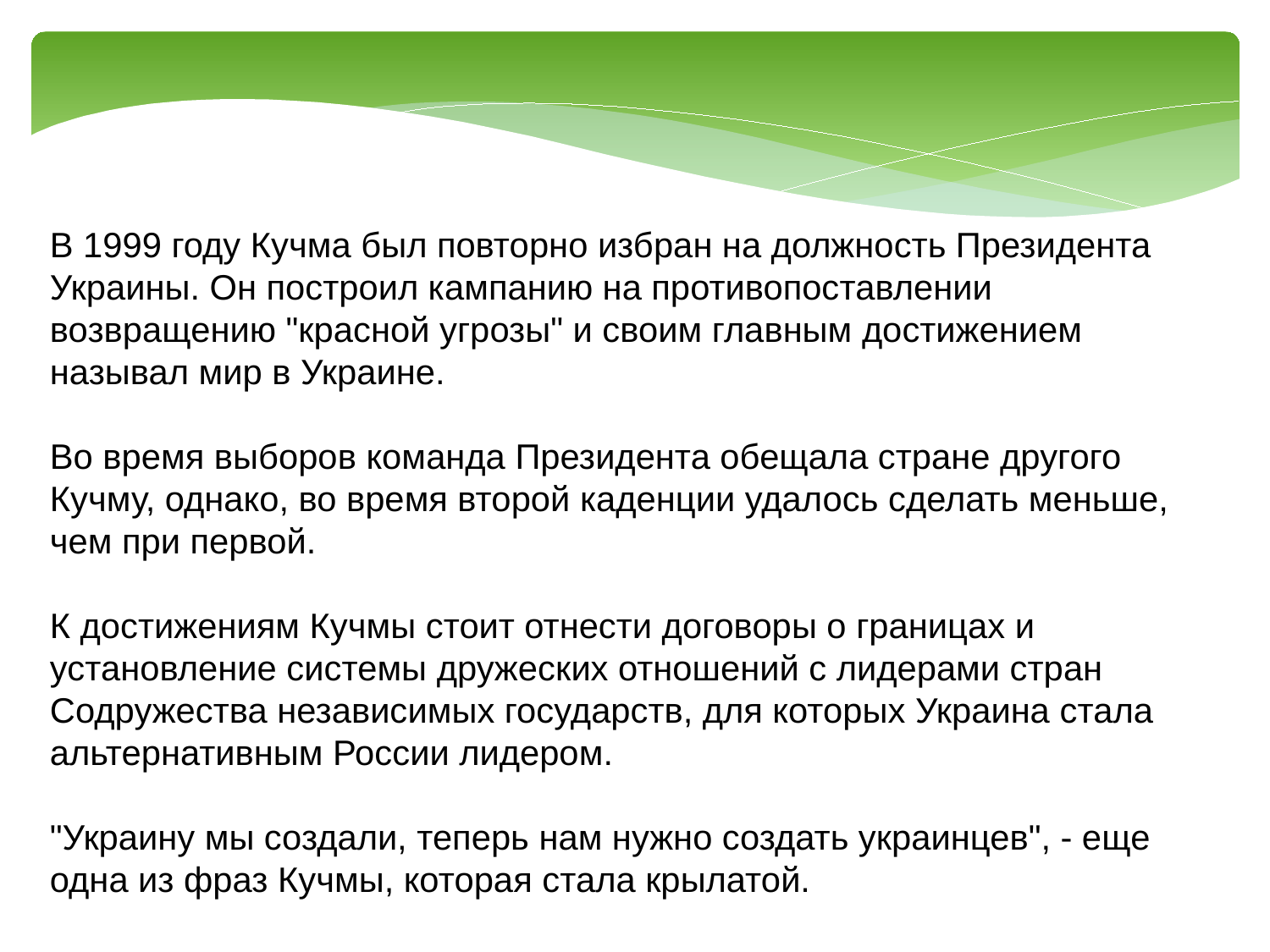

В 1999 году Кучма был повторно избран на должность Президента Украины. Он построил кампанию на противопоставлении возвращению "красной угрозы" и своим главным достижением называл мир в Украине.

Во время выборов команда Президента обещала стране другого Кучму, однако, во время второй каденции удалось сделать меньше, чем при первой.

К достижениям Кучмы стоит отнести договоры о границах и установление системы дружеских отношений с лидерами стран Содружества независимых государств, для которых Украина стала альтернативным России лидером.

"Украину мы создали, теперь нам нужно создать украинцев", - еще одна из фраз Кучмы, которая стала крылатой.